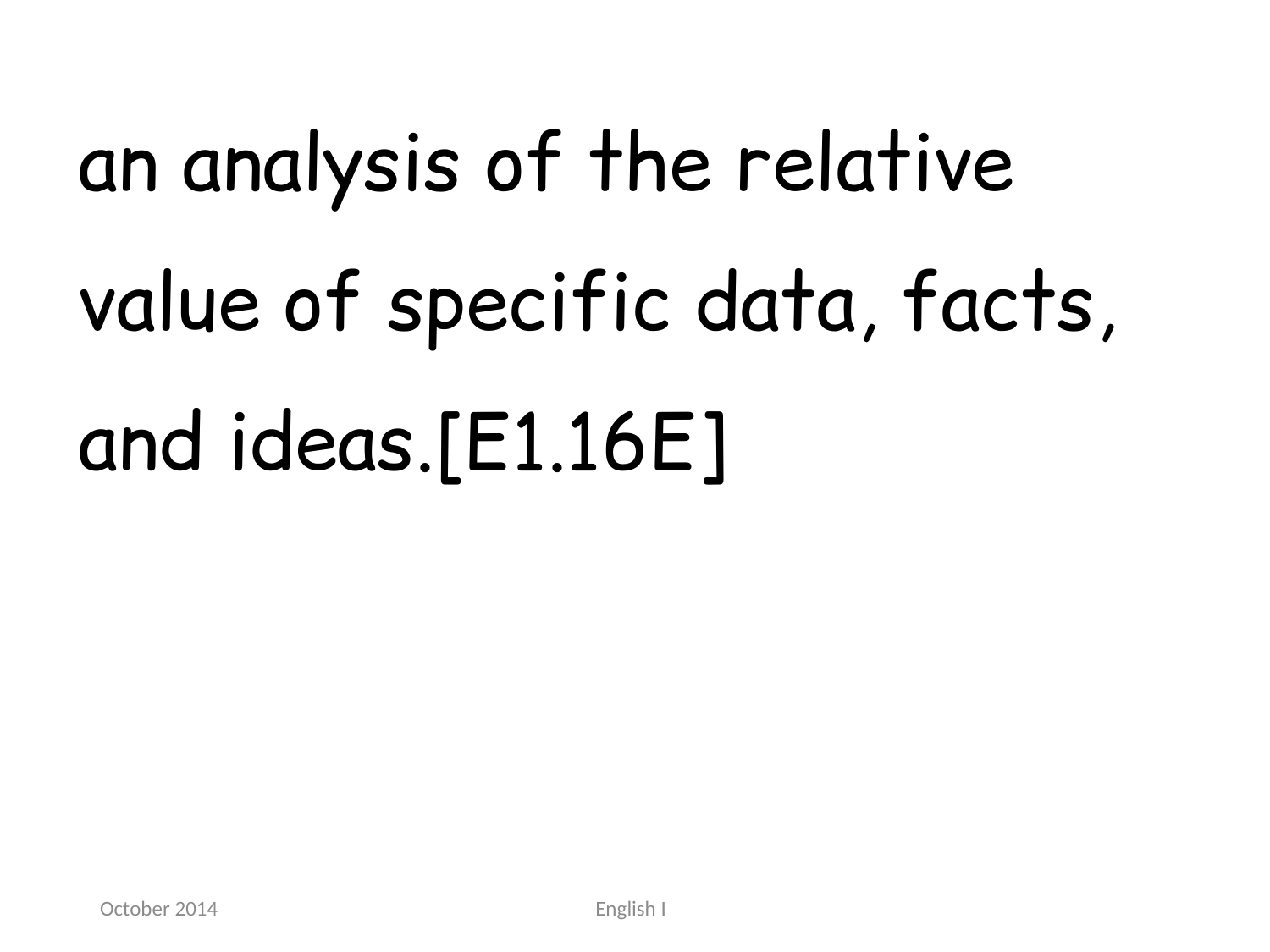

an analysis of the relative value of specific data, facts, and ideas.[E1.16E]
October 2014
English I